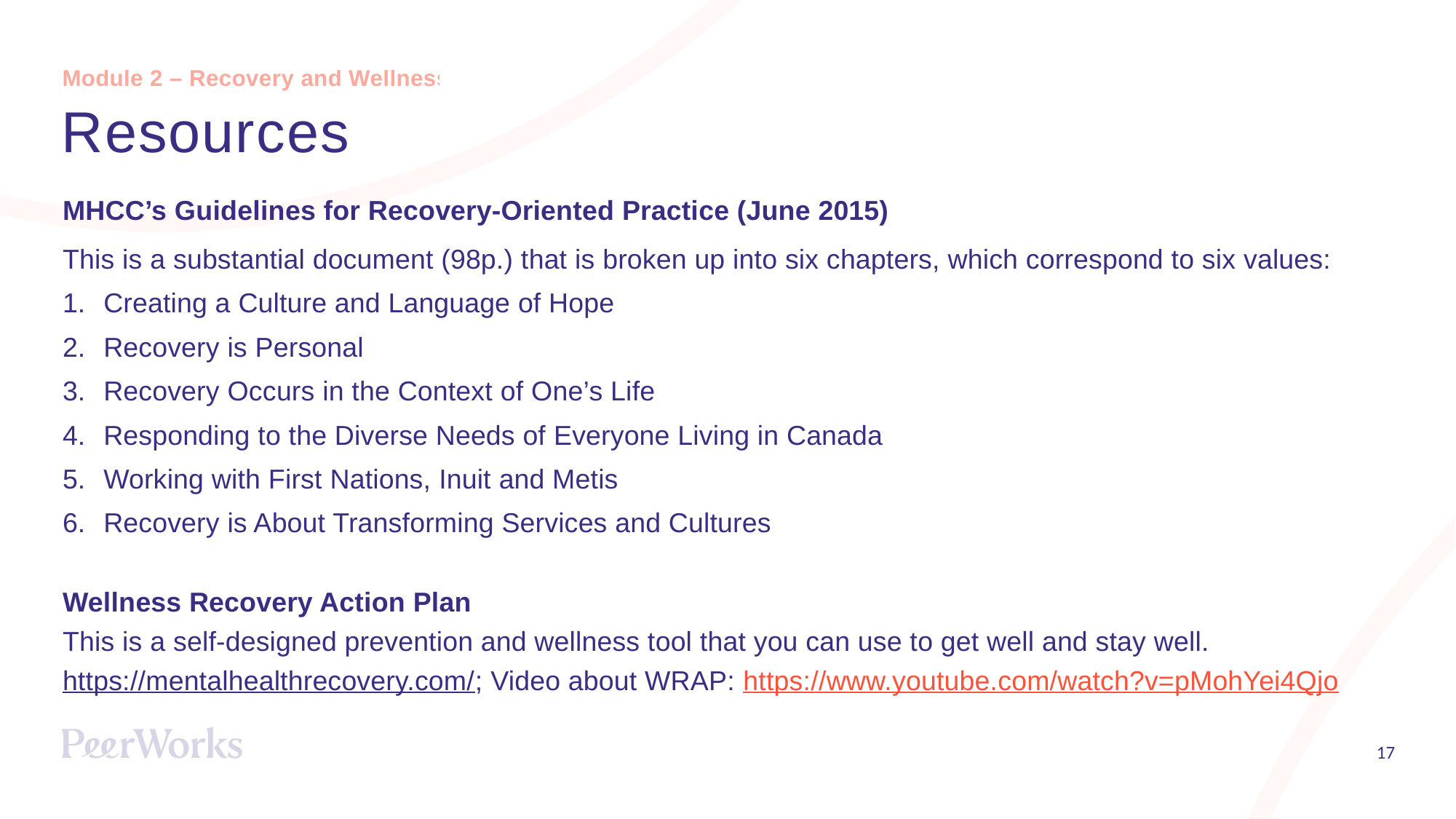

Module 2 – Recovery and Wellness
# Resources
MHCC’s Guidelines for Recovery-Oriented Practice (June 2015)
This is a substantial document (98p.) that is broken up into six chapters, which correspond to six values:
Creating a Culture and Language of Hope
Recovery is Personal
Recovery Occurs in the Context of One’s Life
Responding to the Diverse Needs of Everyone Living in Canada
Working with First Nations, Inuit and Metis
Recovery is About Transforming Services and Cultures

Wellness Recovery Action Plan
This is a self-designed prevention and wellness tool that you can use to get well and stay well. https://mentalhealthrecovery.com/; Video about WRAP: https://www.youtube.com/watch?v=pMohYei4Qjo

17